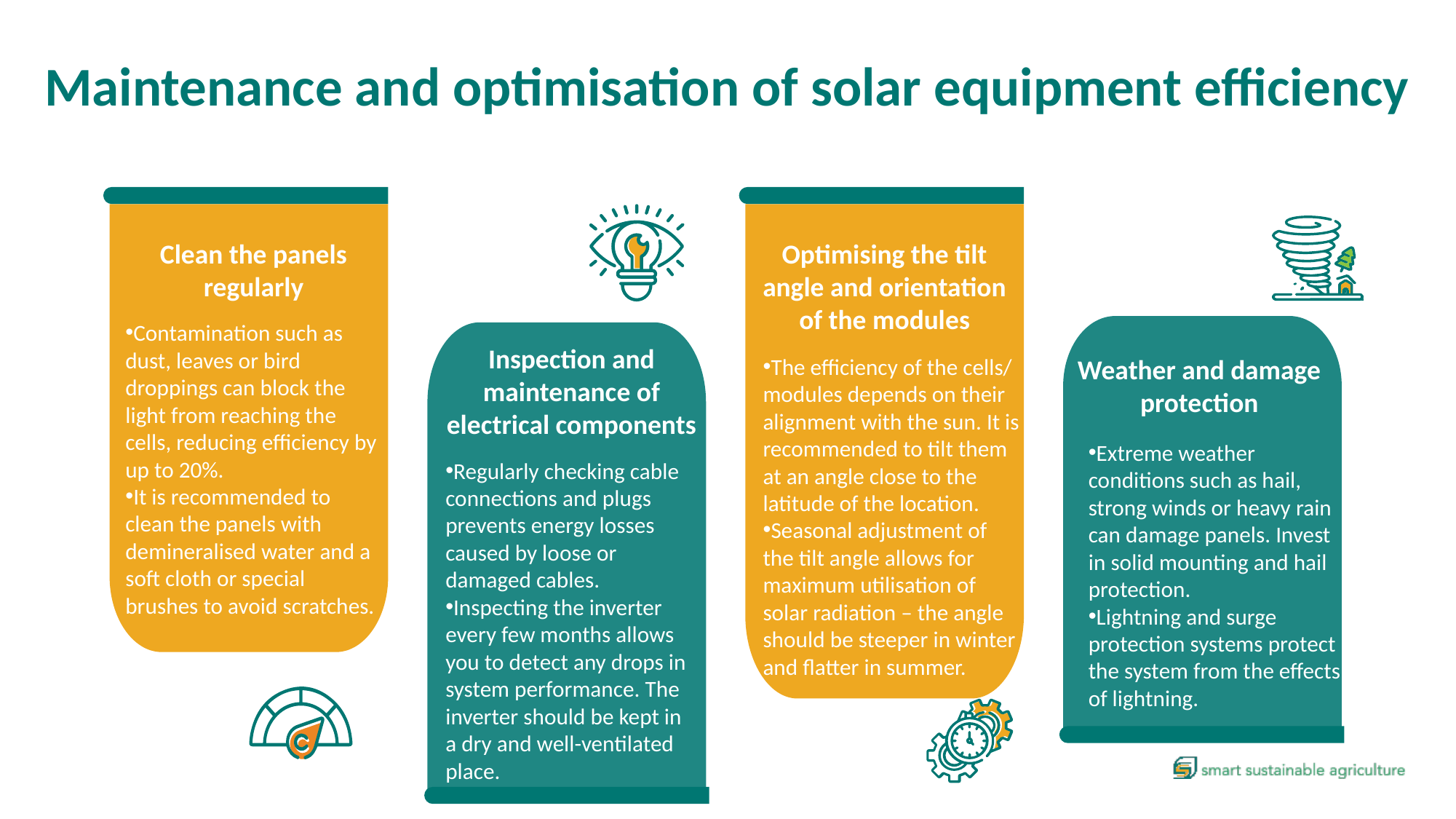

Maintenance and optimisation of solar equipment efficiency

Clean the panels regularly
Optimising the tilt angle and orientation of the modules

Contamination such as dust, leaves or bird droppings can block the light from reaching the cells, reducing efficiency by up to 20%.
It is recommended to clean the panels with demineralised water and a soft cloth or special brushes to avoid scratches.

Inspection and maintenance of electrical components

The efficiency of the cells/ modules depends on their alignment with the sun. It is recommended to tilt them at an angle close to the latitude of the location.
Seasonal adjustment of the tilt angle allows for maximum utilisation of solar radiation – the angle should be steeper in winter and flatter in summer.

Weather and damage protection

Extreme weather conditions such as hail, strong winds or heavy rain can damage panels. Invest in solid mounting and hail protection.
Lightning and surge protection systems protect the system from the effects of lightning.

Regularly checking cable connections and plugs prevents energy losses caused by loose or damaged cables.
Inspecting the inverter every few months allows you to detect any drops in system performance. The inverter should be kept in a dry and well-ventilated place.